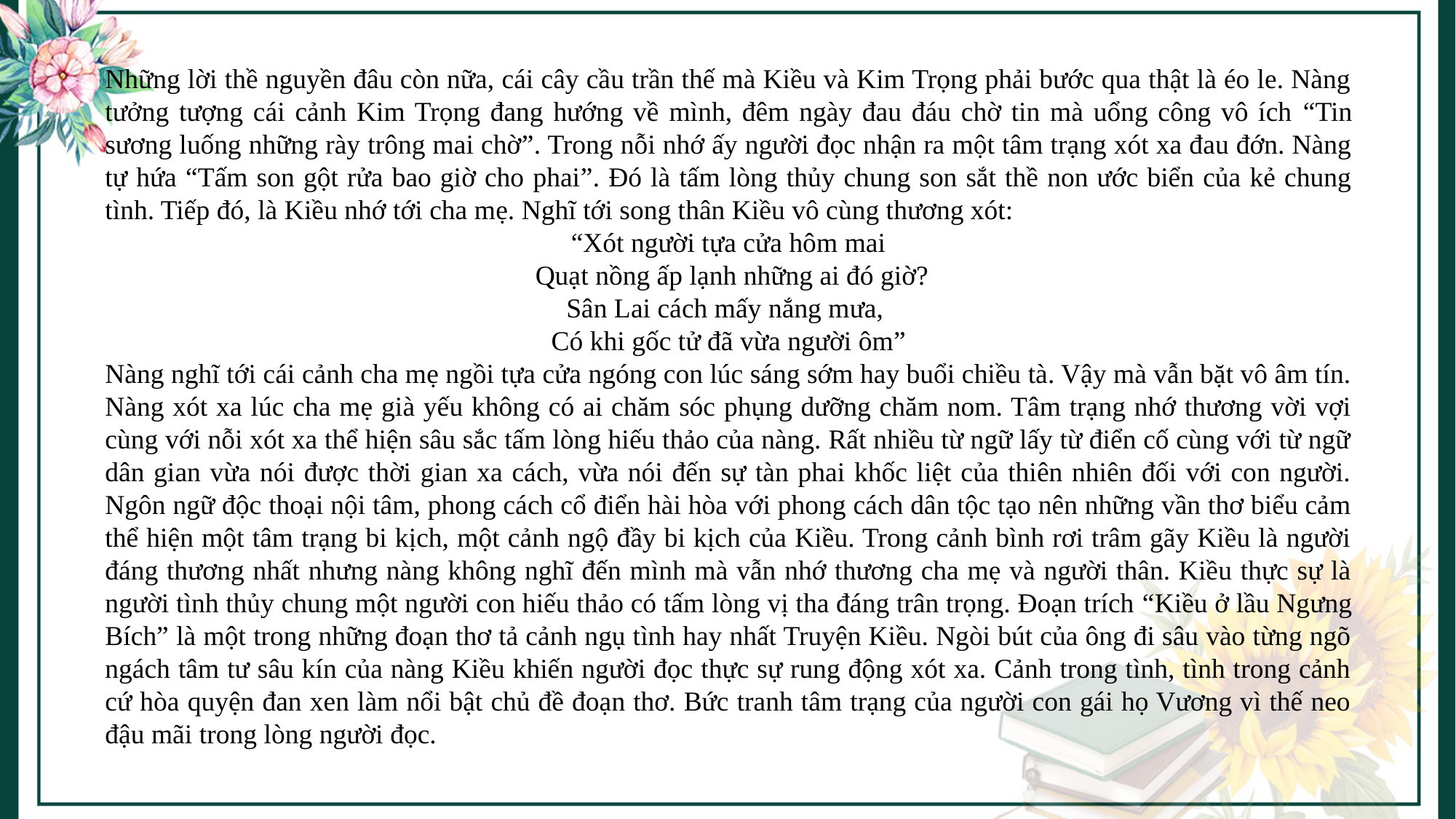

Những lời thề nguyền đâu còn nữa, cái cây cầu trần thế mà Kiều và Kim Trọng phải bước qua thật là éo le. Nàng tưởng tượng cái cảnh Kim Trọng đang hướng về mình, đêm ngày đau đáu chờ tin mà uổng công vô ích “Tin sương luống những rày trông mai chờ”. Trong nỗi nhớ ấy người đọc nhận ra một tâm trạng xót xa đau đớn. Nàng tự hứa “Tấm son gột rửa bao giờ cho phai”. Đó là tấm lòng thủy chung son sắt thề non ước biển của kẻ chung tình. Tiếp đó, là Kiều nhớ tới cha mẹ. Nghĩ tới song thân Kiều vô cùng thương xót:
“Xót người tựa cửa hôm mai
 Quạt nồng ấp lạnh những ai đó giờ?
Sân Lai cách mấy nắng mưa,
Có khi gốc tử đã vừa người ôm”
Nàng nghĩ tới cái cảnh cha mẹ ngồi tựa cửa ngóng con lúc sáng sớm hay buổi chiều tà. Vậy mà vẫn bặt vô âm tín. Nàng xót xa lúc cha mẹ già yếu không có ai chăm sóc phụng dưỡng chăm nom. Tâm trạng nhớ thương vời vợi cùng với nỗi xót xa thể hiện sâu sắc tấm lòng hiếu thảo của nàng. Rất nhiều từ ngữ lấy từ điển cố cùng với từ ngữ dân gian vừa nói được thời gian xa cách, vừa nói đến sự tàn phai khốc liệt của thiên nhiên đối với con người. Ngôn ngữ độc thoại nội tâm, phong cách cổ điển hài hòa với phong cách dân tộc tạo nên những vần thơ biểu cảm thể hiện một tâm trạng bi kịch, một cảnh ngộ đầy bi kịch của Kiều. Trong cảnh bình rơi trâm gãy Kiều là người đáng thương nhất nhưng nàng không nghĩ đến mình mà vẫn nhớ thương cha mẹ và người thân. Kiều thực sự là người tình thủy chung một người con hiếu thảo có tấm lòng vị tha đáng trân trọng. Đoạn trích “Kiều ở lầu Ngưng Bích” là một trong những đoạn thơ tả cảnh ngụ tình hay nhất Truyện Kiều. Ngòi bút của ông đi sâu vào từng ngõ ngách tâm tư sâu kín của nàng Kiều khiến người đọc thực sự rung động xót xa. Cảnh trong tình, tình trong cảnh cứ hòa quyện đan xen làm nổi bật chủ đề đoạn thơ. Bức tranh tâm trạng của người con gái họ Vương vì thế neo đậu mãi trong lòng người đọc.